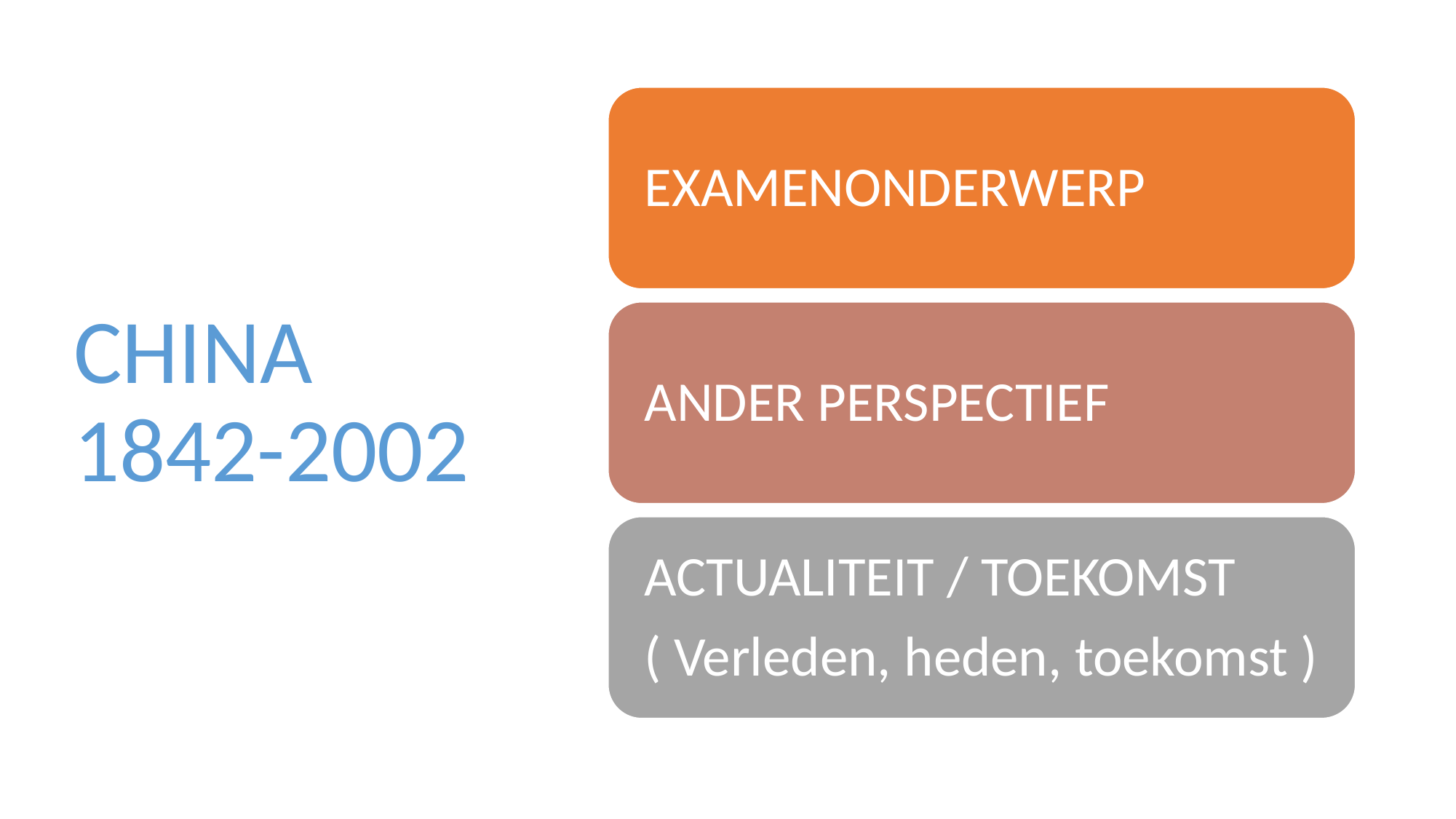

CHINA 1842-2002
EXAMENONDERWERP
ANDER PERSPECTIEF
ACTUALITEIT / TOEKOMST
( Verleden, heden, toekomst )